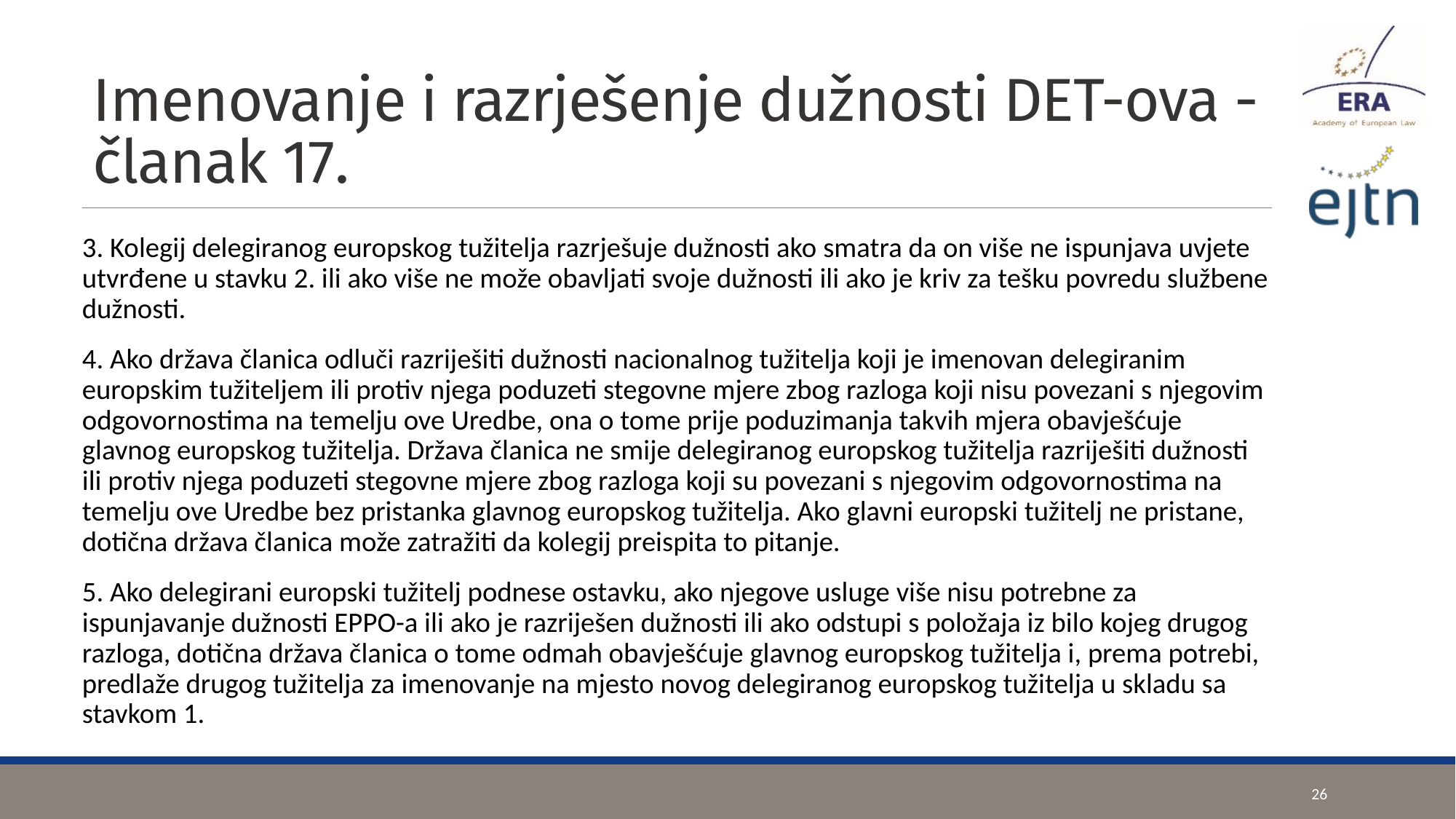

# Imenovanje i razrješenje dužnosti DET-ova - članak 17.
3. Kolegij delegiranog europskog tužitelja razrješuje dužnosti ako smatra da on više ne ispunjava uvjete utvrđene u stavku 2. ili ako više ne može obavljati svoje dužnosti ili ako je kriv za tešku povredu službene dužnosti.
4. Ako država članica odluči razriješiti dužnosti nacionalnog tužitelja koji je imenovan delegiranim europskim tužiteljem ili protiv njega poduzeti stegovne mjere zbog razloga koji nisu povezani s njegovim odgovornostima na temelju ove Uredbe, ona o tome prije poduzimanja takvih mjera obavješćuje glavnog europskog tužitelja. Država članica ne smije delegiranog europskog tužitelja razriješiti dužnosti ili protiv njega poduzeti stegovne mjere zbog razloga koji su povezani s njegovim odgovornostima na temelju ove Uredbe bez pristanka glavnog europskog tužitelja. Ako glavni europski tužitelj ne pristane, dotična država članica može zatražiti da kolegij preispita to pitanje.
5. Ako delegirani europski tužitelj podnese ostavku, ako njegove usluge više nisu potrebne za ispunjavanje dužnosti EPPO-a ili ako je razriješen dužnosti ili ako odstupi s položaja iz bilo kojeg drugog razloga, dotična država članica o tome odmah obavješćuje glavnog europskog tužitelja i, prema potrebi, predlaže drugog tužitelja za imenovanje na mjesto novog delegiranog europskog tužitelja u skladu sa stavkom 1.
26